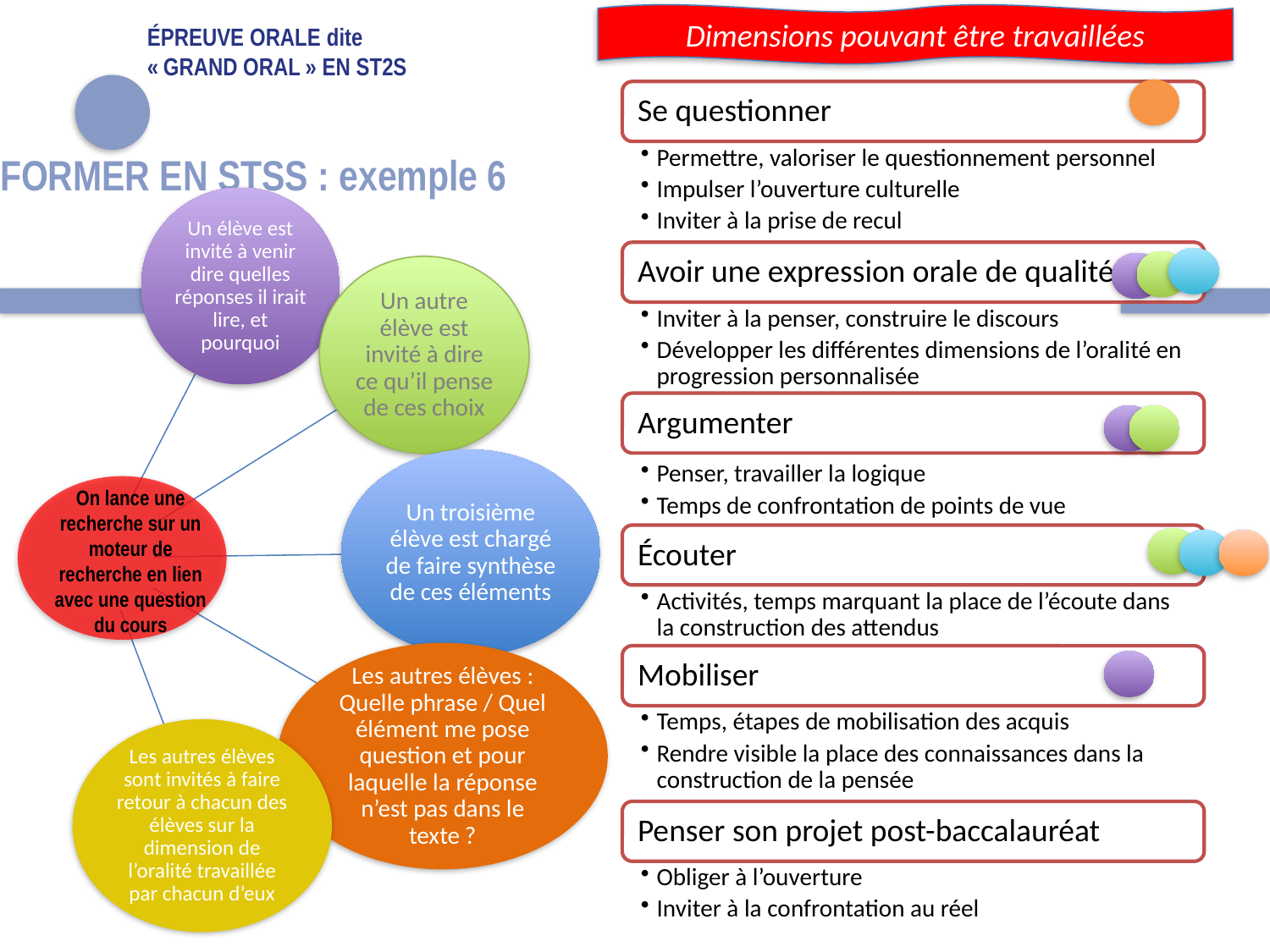

Dimensions pouvant être travaillées
# Épreuve orale dite « Grand oral » en ST2S
Se questionner
Permettre, valoriser le questionnement personnel
Impulser l’ouverture culturelle
Inviter à la prise de recul
Avoir une expression orale de qualité
Inviter à la penser, construire le discours
Développer les différentes dimensions de l’oralité en progression personnalisée
Argumenter
Penser, travailler la logique
Temps de confrontation de points de vue
Écouter
Activités, temps marquant la place de l’écoute dans la construction des attendus
Mobiliser
Temps, étapes de mobilisation des acquis
Rendre visible la place des connaissances dans la construction de la pensée
Penser son projet post-baccalauréat
Obliger à l’ouverture
Inviter à la confrontation au réel

FORMER EN STSS : exemple 6
Un élève est invité à venir dire quelles réponses il irait lire, et pourquoi
Un autre élève est invité à dire ce qu’il pense de ces choix
Un troisième élève est chargé de faire synthèse de ces éléments
Les autres élèves : Quelle phrase / Quel élément me pose question et pour laquelle la réponse n’est pas dans le texte ?
Les autres élèves sont invités à faire retour à chacun des élèves sur la dimension de l’oralité travaillée par chacun d’eux

On lance une recherche sur un moteur de recherche en lien avec une question du cours